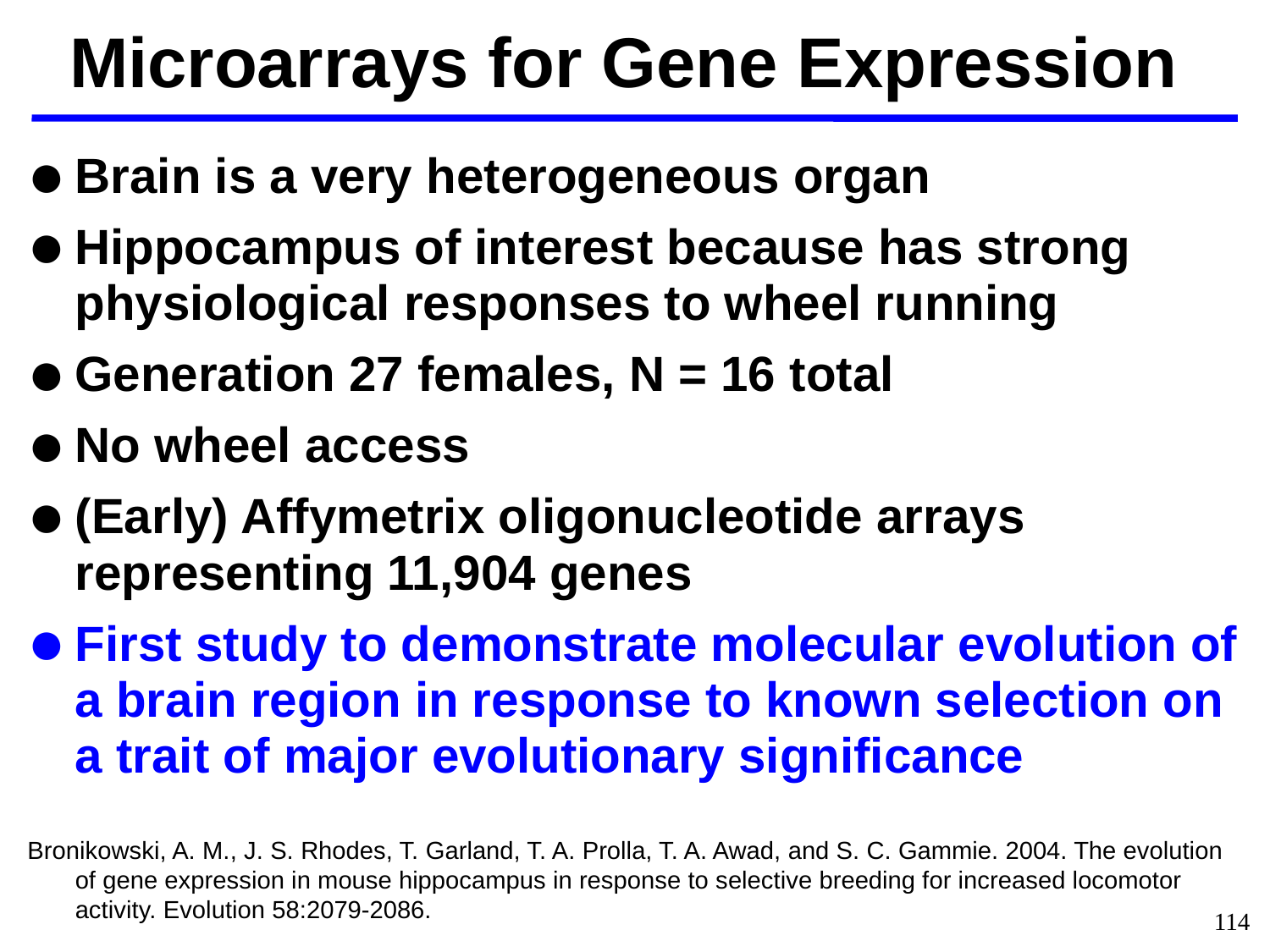

Microarrays for Gene Expression

Brain is a very heterogeneous organ
Hippocampus of interest because has strong physiological responses to wheel running
Generation 27 females, N = 16 total
No wheel access
(Early) Affymetrix oligonucleotide arrays representing 11,904 genes
First study to demonstrate molecular evolution of a brain region in response to known selection on a trait of major evolutionary significance

Bronikowski, A. M., J. S. Rhodes, T. Garland, T. A. Prolla, T. A. Awad, and S. C. Gammie. 2004. The evolution of gene expression in mouse hippocampus in response to selective breeding for increased locomotor activity. Evolution 58:2079-2086.
114